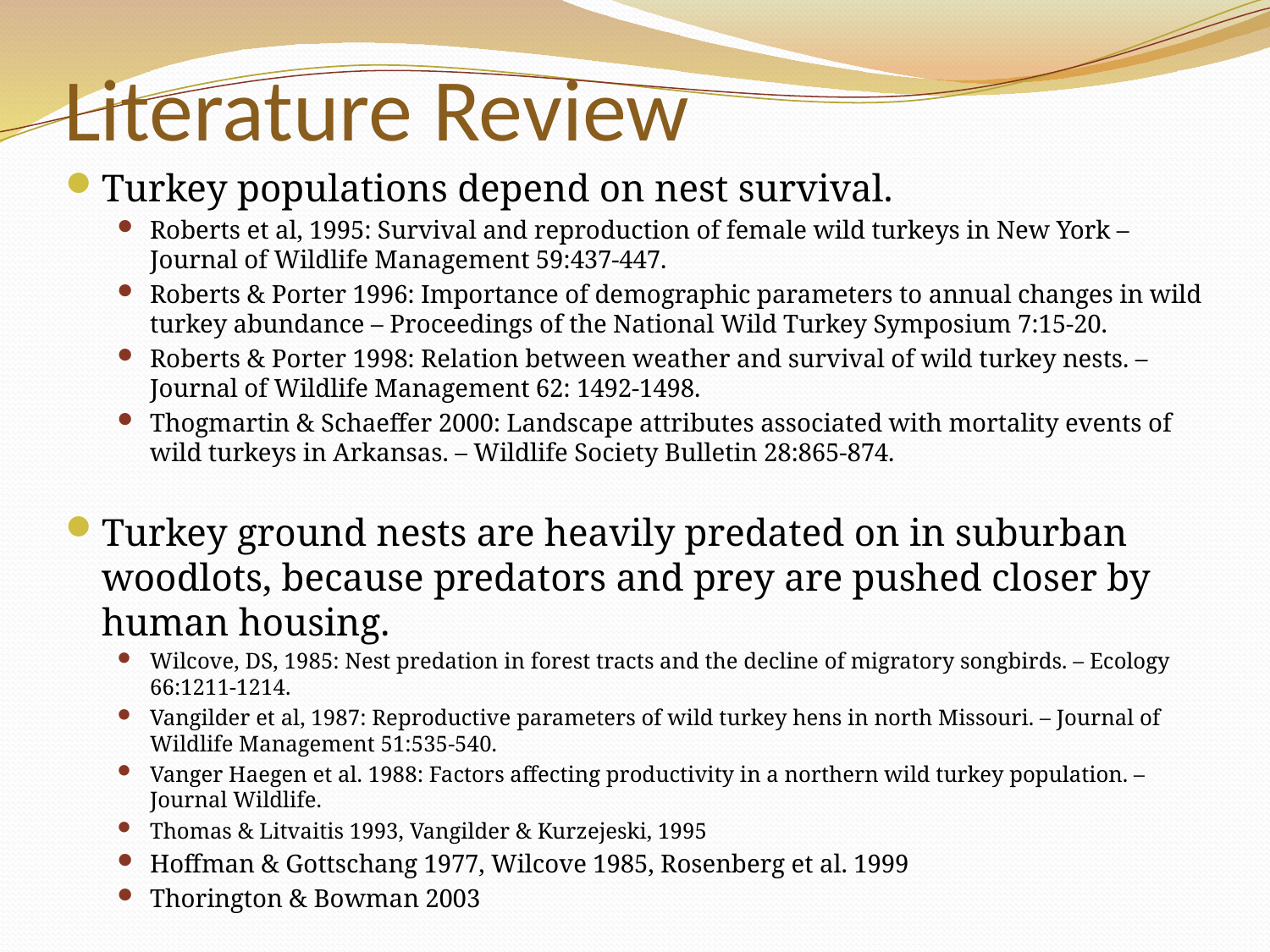

# Literature Review
Turkey populations depend on nest survival.
Roberts et al, 1995: Survival and reproduction of female wild turkeys in New York – Journal of Wildlife Management 59:437-447.
Roberts & Porter 1996: Importance of demographic parameters to annual changes in wild turkey abundance – Proceedings of the National Wild Turkey Symposium 7:15-20.
Roberts & Porter 1998: Relation between weather and survival of wild turkey nests. – Journal of Wildlife Management 62: 1492-1498.
Thogmartin & Schaeffer 2000: Landscape attributes associated with mortality events of wild turkeys in Arkansas. – Wildlife Society Bulletin 28:865-874.

Turkey ground nests are heavily predated on in suburban woodlots, because predators and prey are pushed closer by human housing.
Wilcove, DS, 1985: Nest predation in forest tracts and the decline of migratory songbirds. – Ecology 66:1211-1214.
Vangilder et al, 1987: Reproductive parameters of wild turkey hens in north Missouri. – Journal of Wildlife Management 51:535-540.
Vanger Haegen et al. 1988: Factors affecting productivity in a northern wild turkey population. – Journal Wildlife.
Thomas & Litvaitis 1993, Vangilder & Kurzejeski, 1995
Hoffman & Gottschang 1977, Wilcove 1985, Rosenberg et al. 1999
Thorington & Bowman 2003